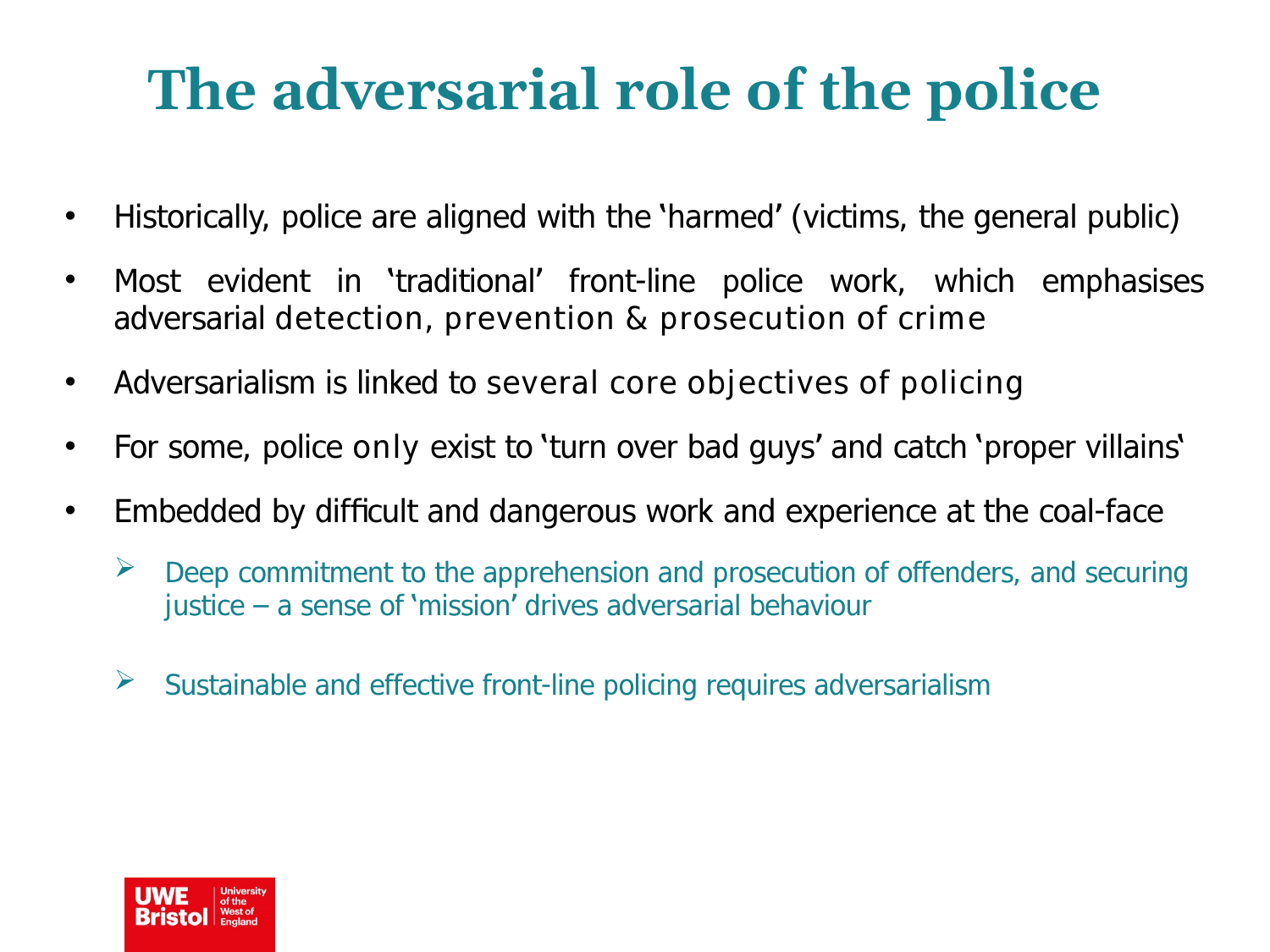

The adversarial role of the police
Historically, police are aligned with the ‘harmed’ (victims, the general public)

Most evident in ‘traditional’ front-line police work, which emphasises adversarial detection, prevention & prosecution of crime

Adversarialism is linked to several core objectives of policing

For some, police only exist to ‘turn over bad guys’ and catch ‘proper villains‘

Embedded by difficult and dangerous work and experience at the coal-face

Deep commitment to the apprehension and prosecution of offenders, and securing justice – a sense of ‘mission’ drives adversarial behaviour

Sustainable and effective front-line policing requires adversarialism